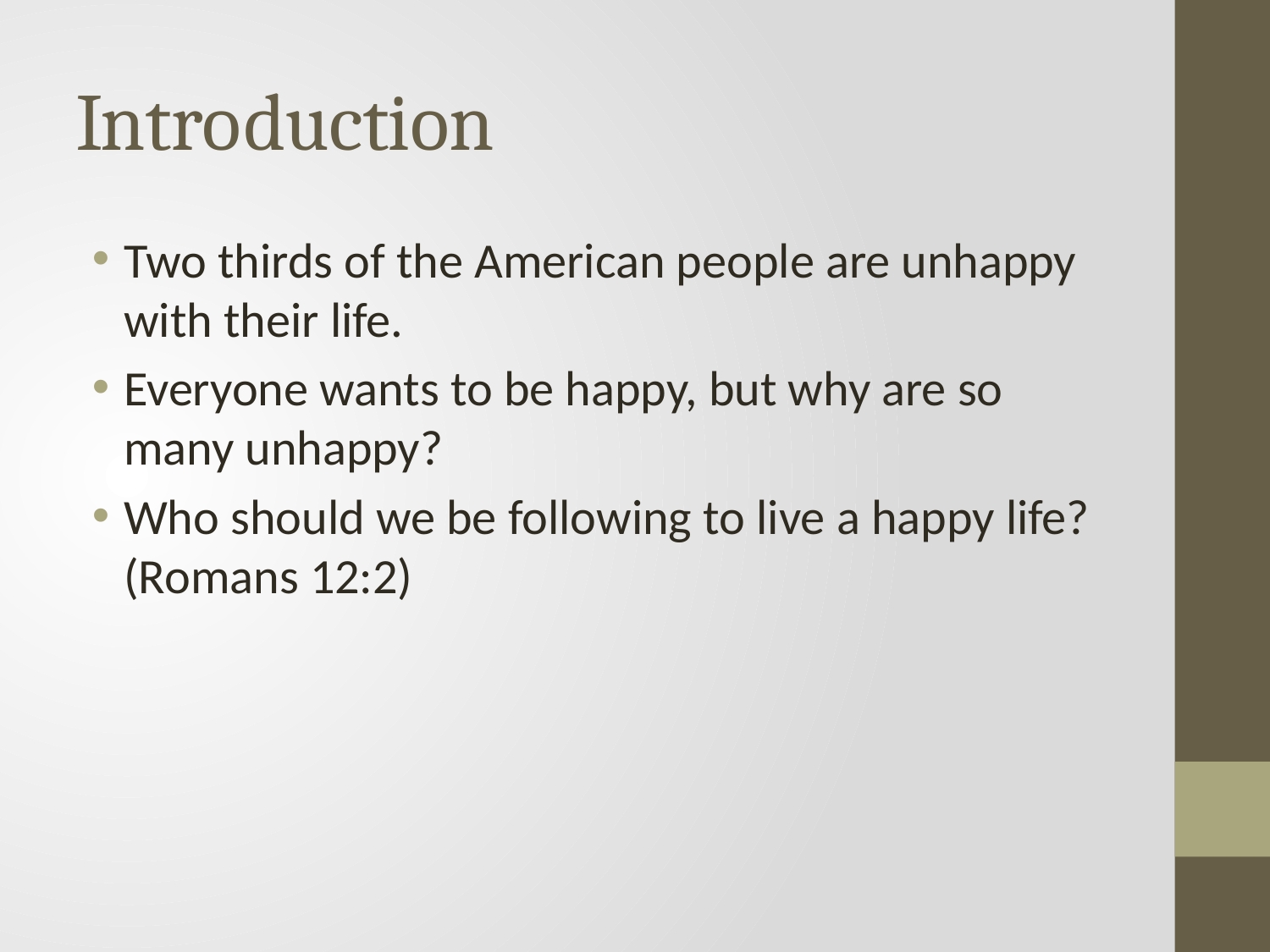

# Introduction
Two thirds of the American people are unhappy with their life.
Everyone wants to be happy, but why are so many unhappy?
Who should we be following to live a happy life? (Romans 12:2)